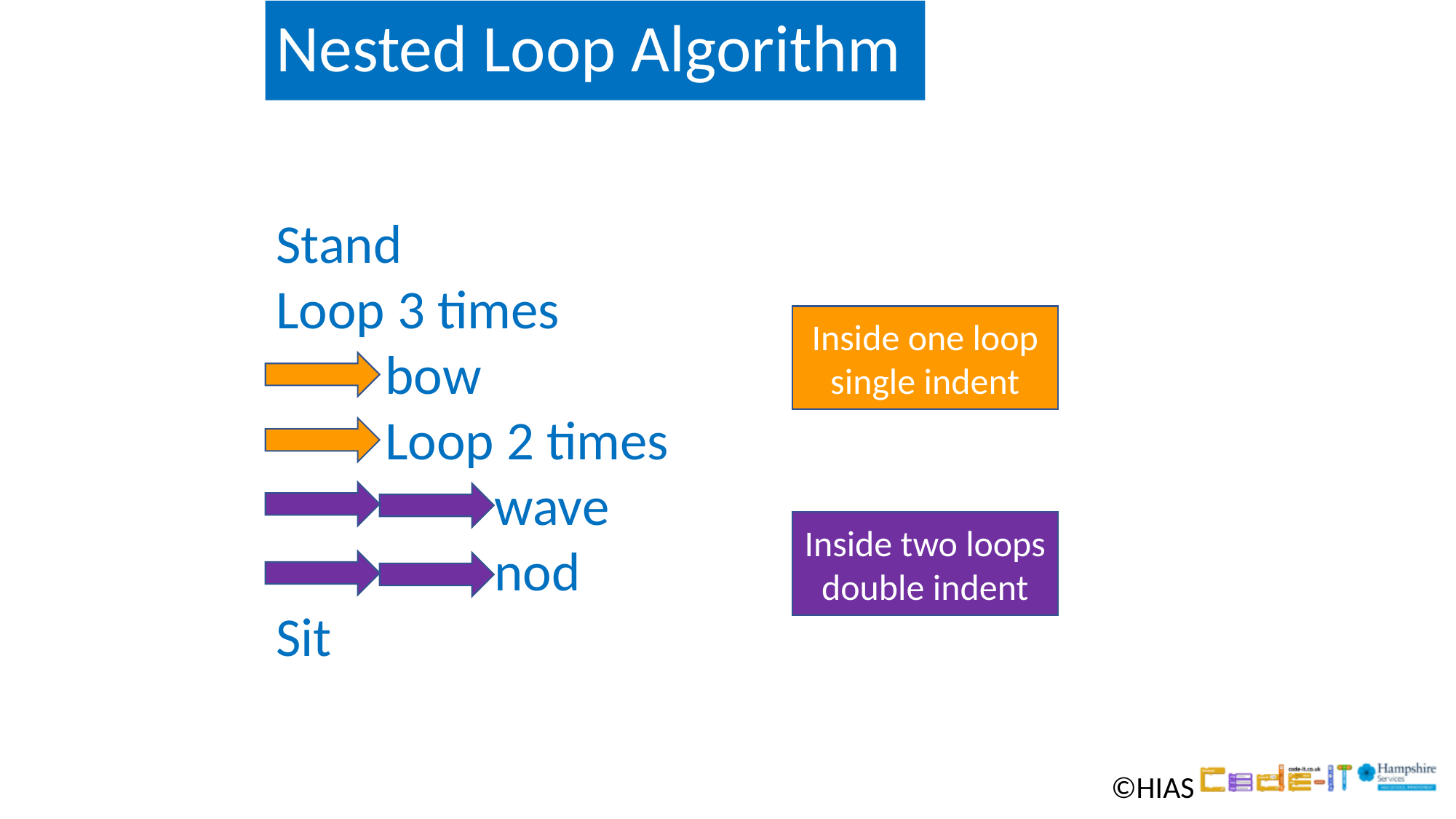

# Nested Loop Algorithm
Stand
Loop 3 times
	bow
	Loop 2 times
		wave
		nod
Sit
Inside one loop single indent

Inside two loops double indent